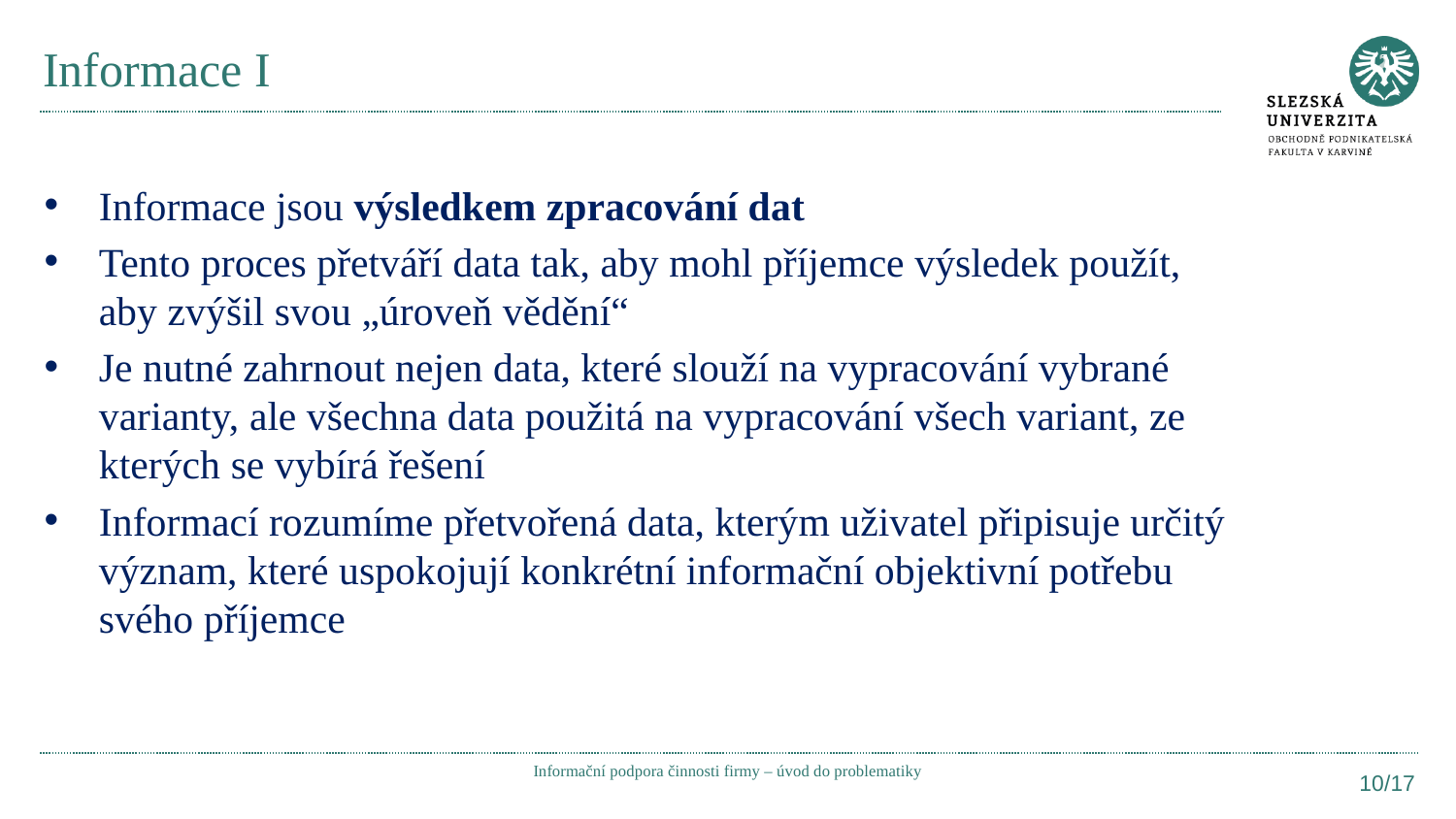

# Informace I

Informace jsou výsledkem zpracování dat
Tento proces přetváří data tak, aby mohl příjemce výsledek použít, aby zvýšil svou „úroveň vědění“
Je nutné zahrnout nejen data, které slouží na vypracování vybrané varianty, ale všechna data použitá na vypracování všech variant, ze kterých se vybírá řešení
Informací rozumíme přetvořená data, kterým uživatel připisuje určitý význam, které uspokojují konkrétní informační objektivní potřebu svého příjemce

Informační podpora činnosti firmy – úvod do problematiky
10/17